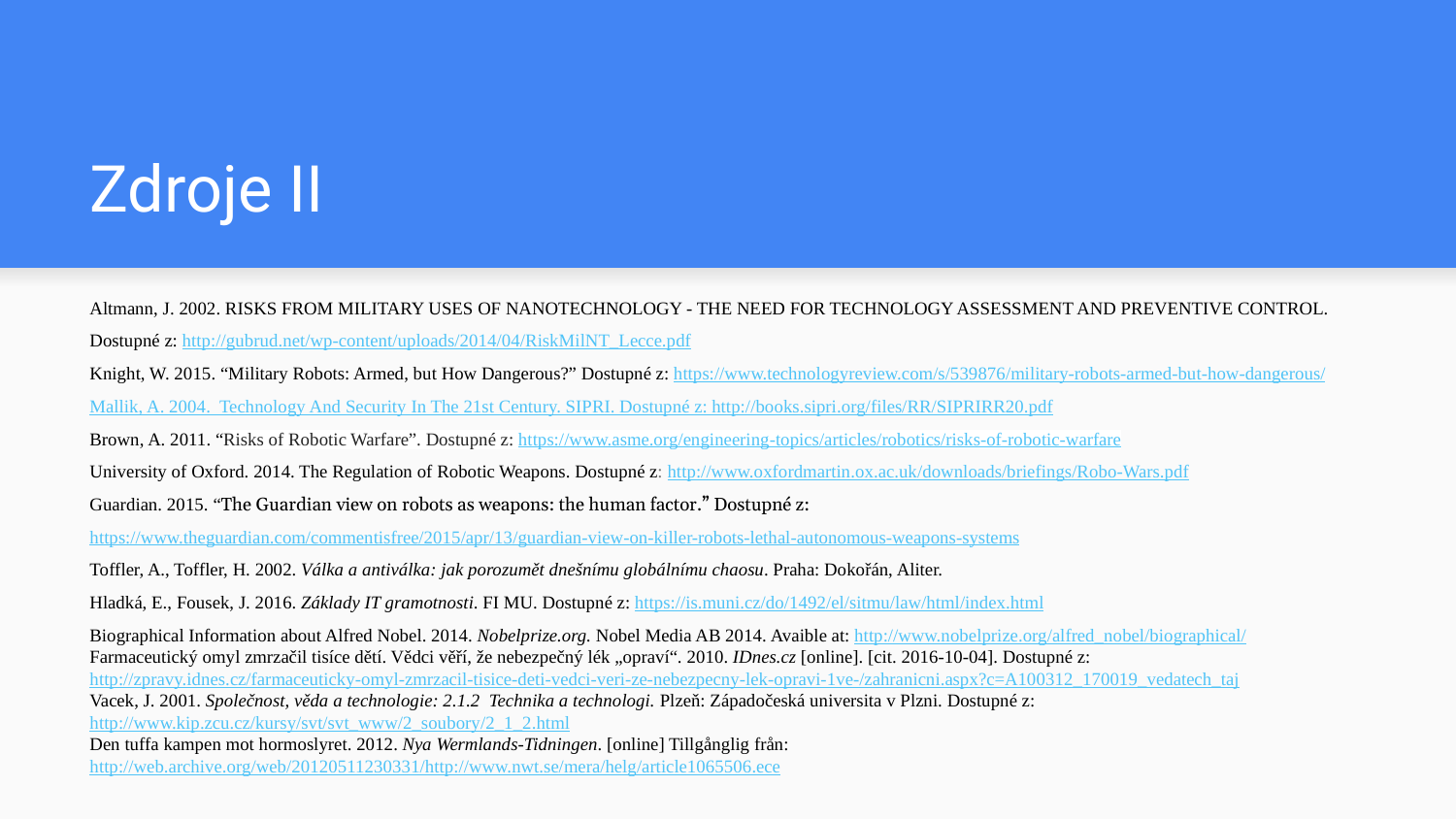

# Zdroje II
Altmann, J. 2002. RISKS FROM MILITARY USES OF NANOTECHNOLOGY - THE NEED FOR TECHNOLOGY ASSESSMENT AND PREVENTIVE CONTROL. Dostupné z: http://gubrud.net/wp-content/uploads/2014/04/RiskMilNT_Lecce.pdf
Knight, W. 2015. “Military Robots: Armed, but How Dangerous?” Dostupné z: https://www.technologyreview.com/s/539876/military-robots-armed-but-how-dangerous/
Mallik, A. 2004.  Technology And Security In The 21st Century. SIPRI. Dostupné z: http://books.sipri.org/files/RR/SIPRIRR20.pdf
Brown, A. 2011. “Risks of Robotic Warfare”. Dostupné z: https://www.asme.org/engineering-topics/articles/robotics/risks-of-robotic-warfare
University of Oxford. 2014. The Regulation of Robotic Weapons. Dostupné z: http://www.oxfordmartin.ox.ac.uk/downloads/briefings/Robo-Wars.pdf
Guardian. 2015. “The Guardian view on robots as weapons: the human factor.” Dostupné z: https://www.theguardian.com/commentisfree/2015/apr/13/guardian-view-on-killer-robots-lethal-autonomous-weapons-systems
Toffler, A., Toffler, H. 2002. Válka a antiválka: jak porozumět dnešnímu globálnímu chaosu. Praha: Dokořán, Aliter.
Hladká, E., Fousek, J. 2016. Základy IT gramotnosti. FI MU. Dostupné z: https://is.muni.cz/do/1492/el/sitmu/law/html/index.html
Biographical Information about Alfred Nobel. 2014. Nobelprize.org. Nobel Media AB 2014. Avaible at: http://www.nobelprize.org/alfred_nobel/biographical/
Farmaceutický omyl zmrzačil tisíce dětí. Vědci věří, že nebezpečný lék „opraví“. 2010. IDnes.cz [online]. [cit. 2016-10-04]. Dostupné z: http://zpravy.idnes.cz/farmaceuticky-omyl-zmrzacil-tisice-deti-vedci-veri-ze-nebezpecny-lek-opravi-1ve-/zahranicni.aspx?c=A100312_170019_vedatech_taj
Vacek, J. 2001. Společnost, věda a technologie: 2.1.2  Technika a technologi. Plzeň: Západočeská universita v Plzni. Dostupné z: http://www.kip.zcu.cz/kursy/svt/svt_www/2_soubory/2_1_2.html
Den tuffa kampen mot hormoslyret. 2012. Nya Wermlands-Tidningen. [online] Tillgånglig från:  http://web.archive.org/web/20120511230331/http://www.nwt.se/mera/helg/article1065506.ece